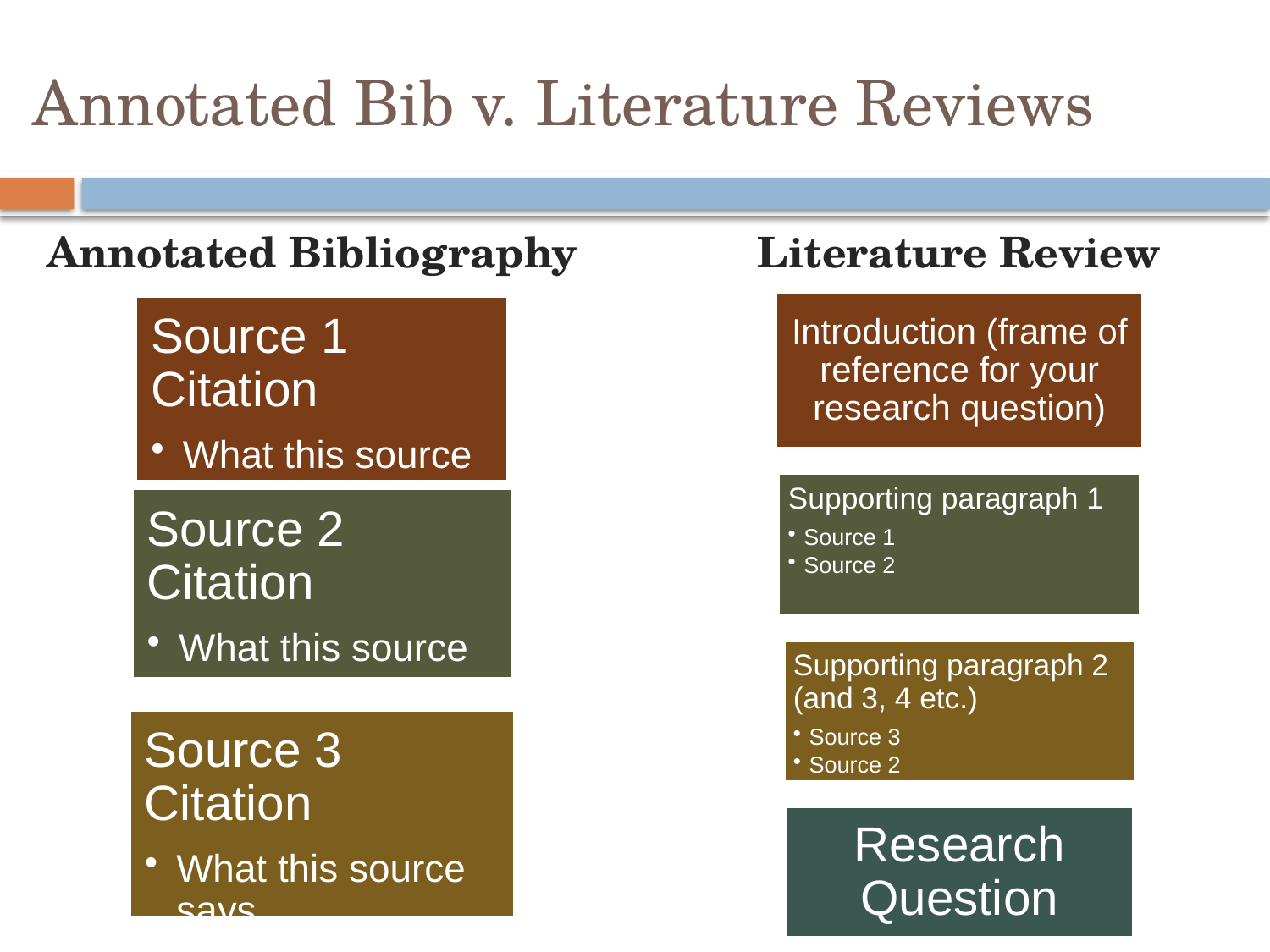

# Annotated Bib v. Literature Reviews
Literature Review
Annotated Bibliography
Source 1 Citation
What this source says.
Source 2 Citation
What this source says.
Source 3 Citation
What this source says.
Introduction (frame of reference for your research question)
Supporting paragraph 1
Source 1
Source 2
Supporting paragraph 2 (and 3, 4 etc.)
Source 3
Source 2
Research Question